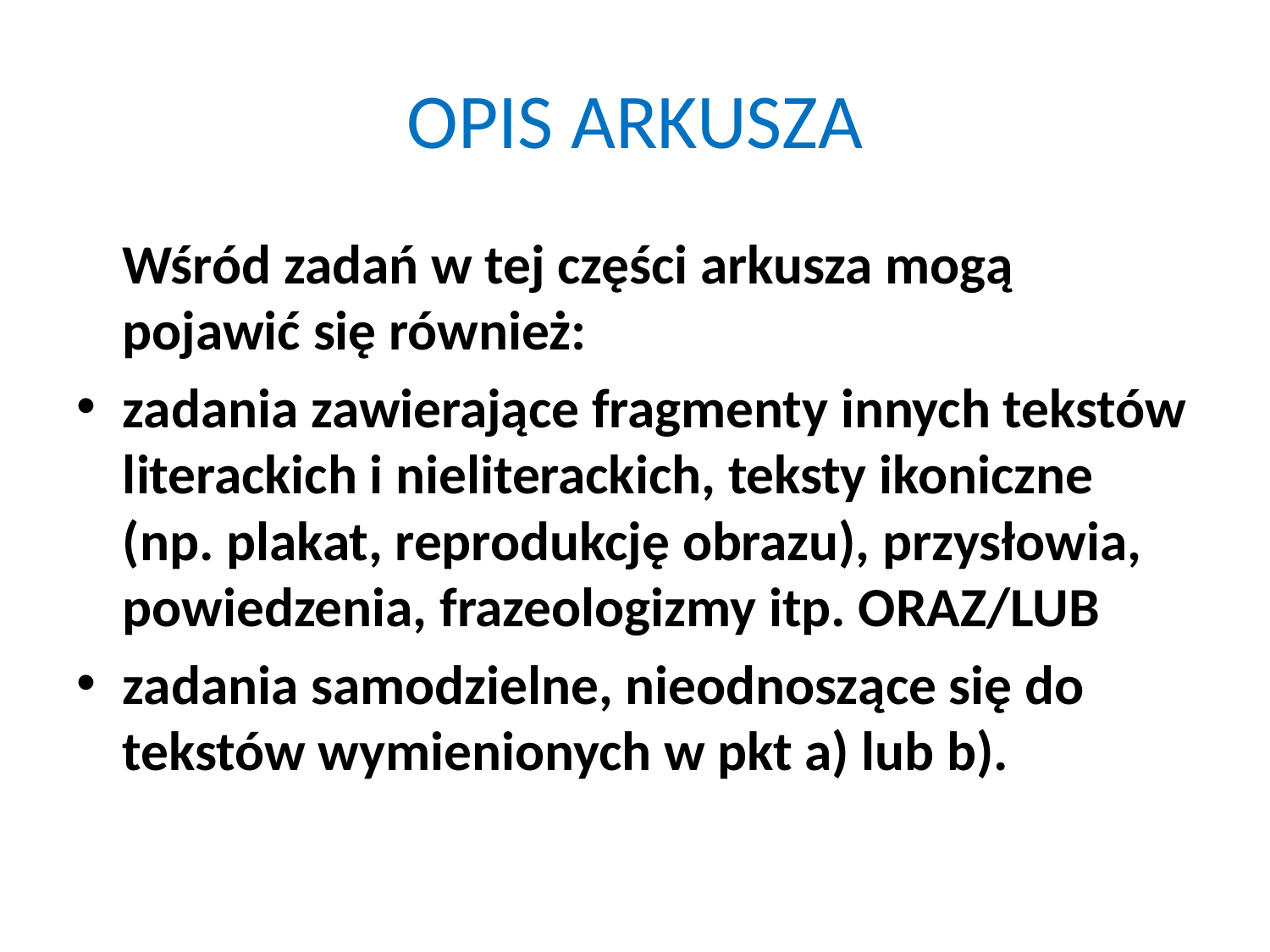

# OPIS ARKUSZA
	Wśród zadań w tej części arkusza mogą pojawić się również:
zadania zawierające fragmenty innych tekstów literackich i nieliterackich, teksty ikoniczne (np. plakat, reprodukcję obrazu), przysłowia, powiedzenia, frazeologizmy itp. ORAZ/LUB
zadania samodzielne, nieodnoszące się do tekstów wymienionych w pkt a) lub b).